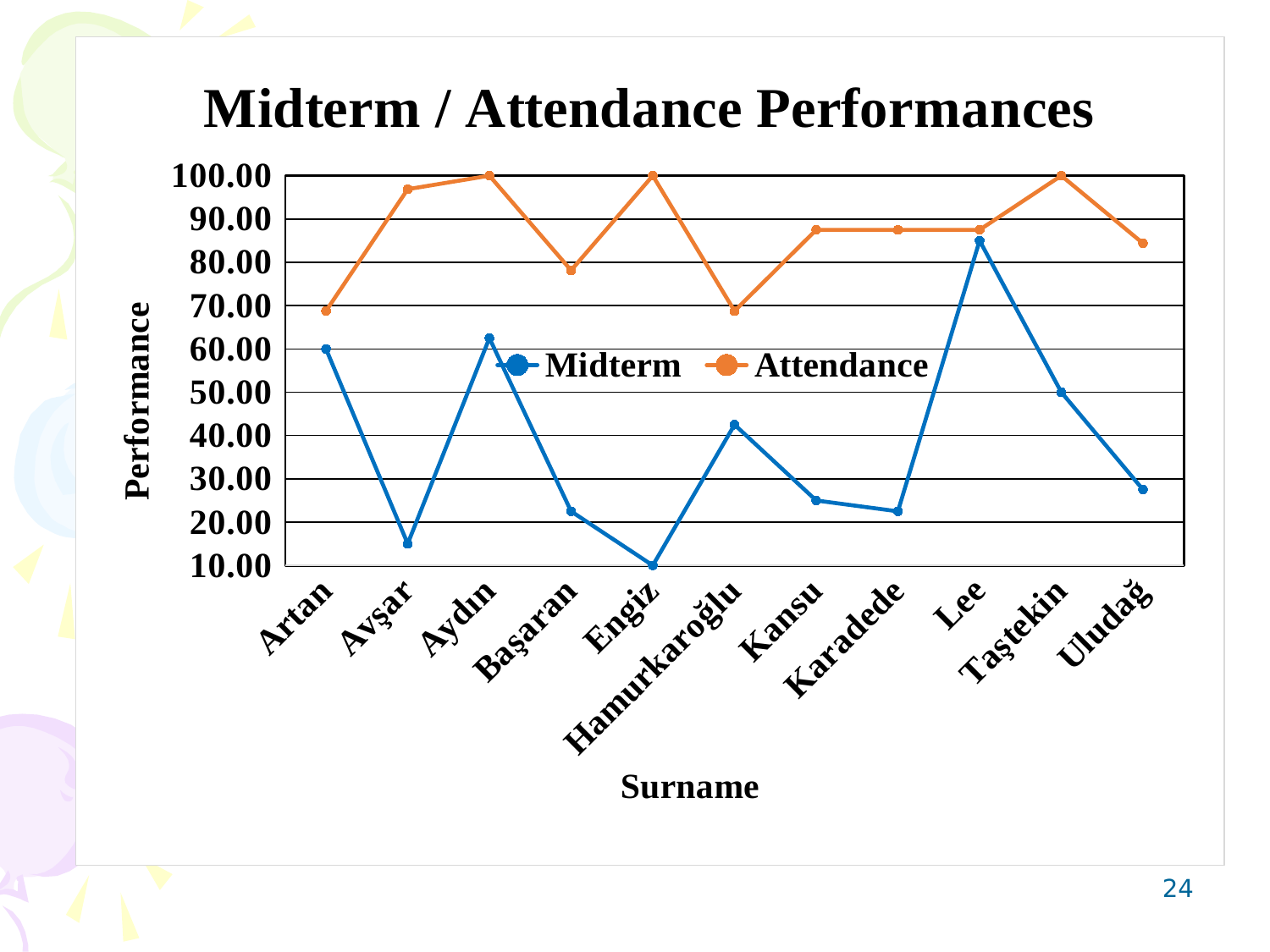

### Chart: Midterm / Attendance Performances

| Category |  |  |
|---|---|---|
| Artan | 60.0 | 68.75000000000001 |
| Avşar | 15.0 | 96.87500000000003 |
| Aydın | 62.5 | 100.0 |
| Başaran | 22.5 | 78.12500000000001 |
| Engiz | 10.0 | 100.0 |
| Hamurkaroğlu | 42.5 | 68.75000000000001 |
| Kansu | 25.0 | 87.50000000000001 |
| Karadede | 22.5 | 87.50000000000001 |
| Lee | 85.0 | 87.50000000000001 |
| Taştekin | 50.0 | 100.0 |
| Uludağ | 27.500000000000004 | 84.37500000000001 |
24